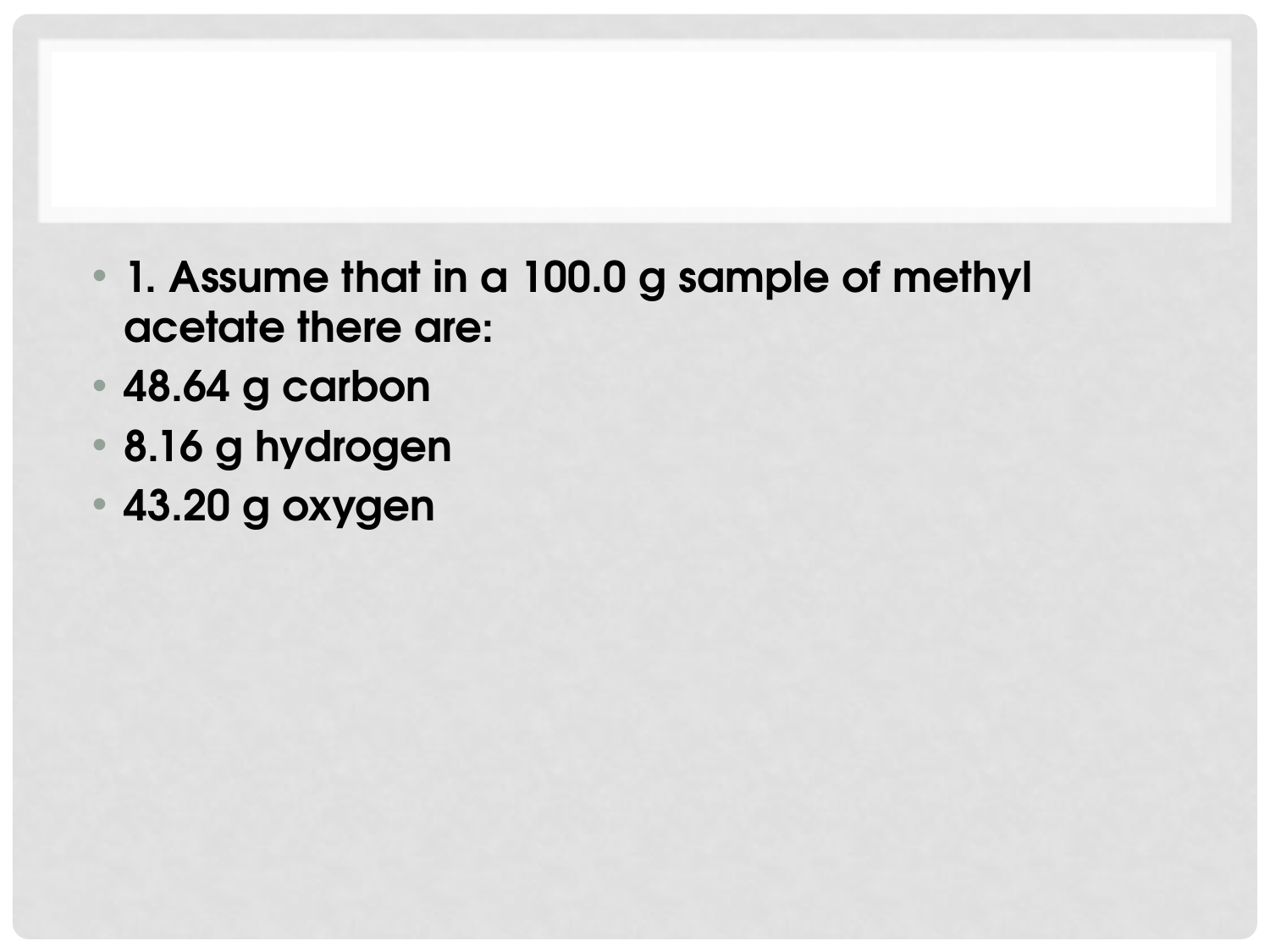

#
1. Assume that in a 100.0 g sample of methyl acetate there are:
48.64 g carbon
8.16 g hydrogen
43.20 g oxygen